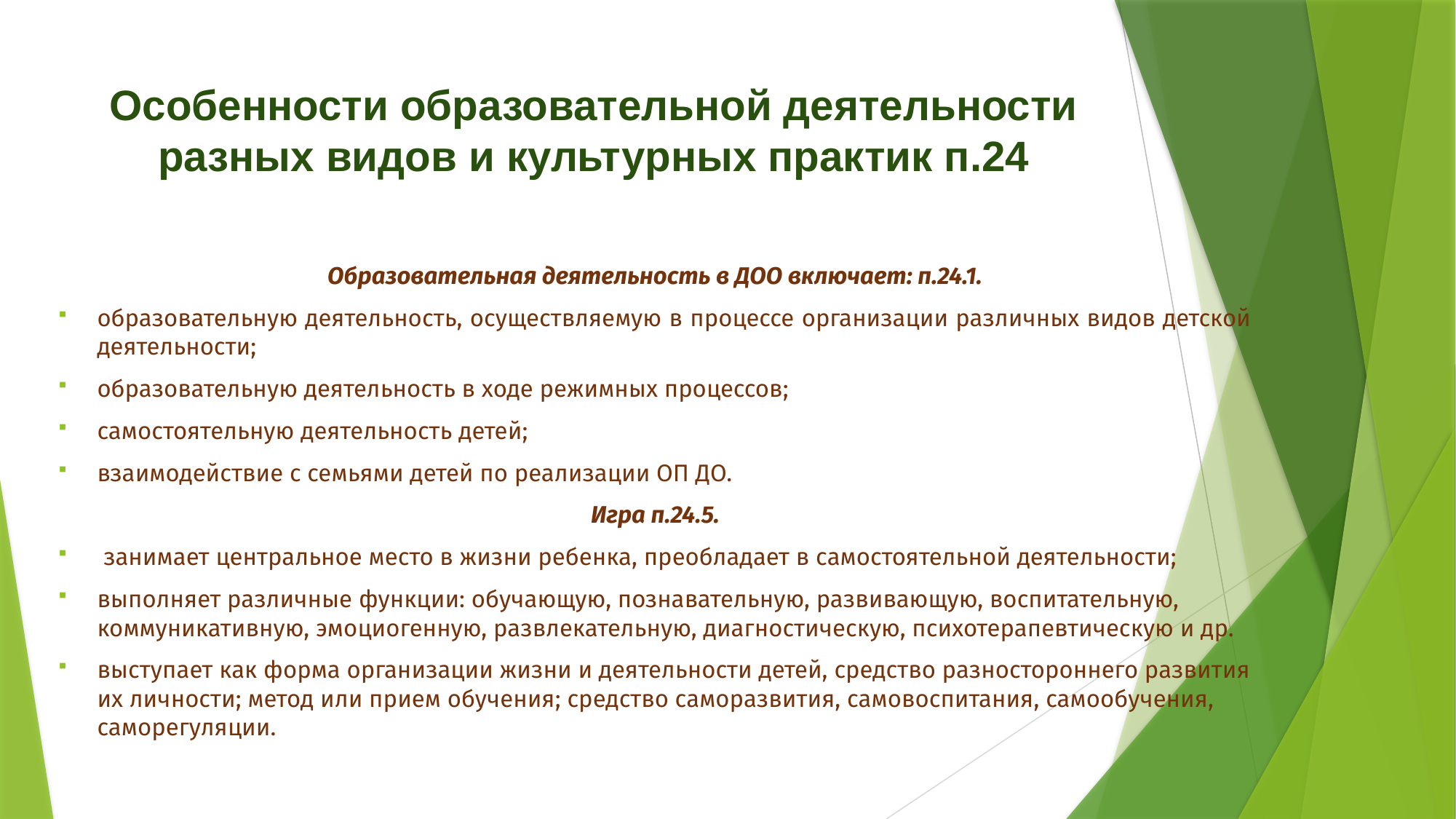

Особенности образовательной деятельности разных видов и культурных практик п.24
Образовательная деятельность в ДОО включает: п.24.1.
образовательную деятельность, осуществляемую в процессе организации различных видов детской деятельности;
образовательную деятельность в ходе режимных процессов;
самостоятельную деятельность детей;
взаимодействие с семьями детей по реализации ОП ДО.
Игра п.24.5.
 занимает центральное место в жизни ребенка, преобладает в самостоятельной деятельности;
выполняет различные функции: обучающую, познавательную, развивающую, воспитательную, коммуникативную, эмоциогенную, развлекательную, диагностическую, психотерапевтическую и др.
выступает как форма организации жизни и деятельности детей, средство разностороннего развития их личности; метод или прием обучения; средство саморазвития, самовоспитания, самообучения, саморегуляции.